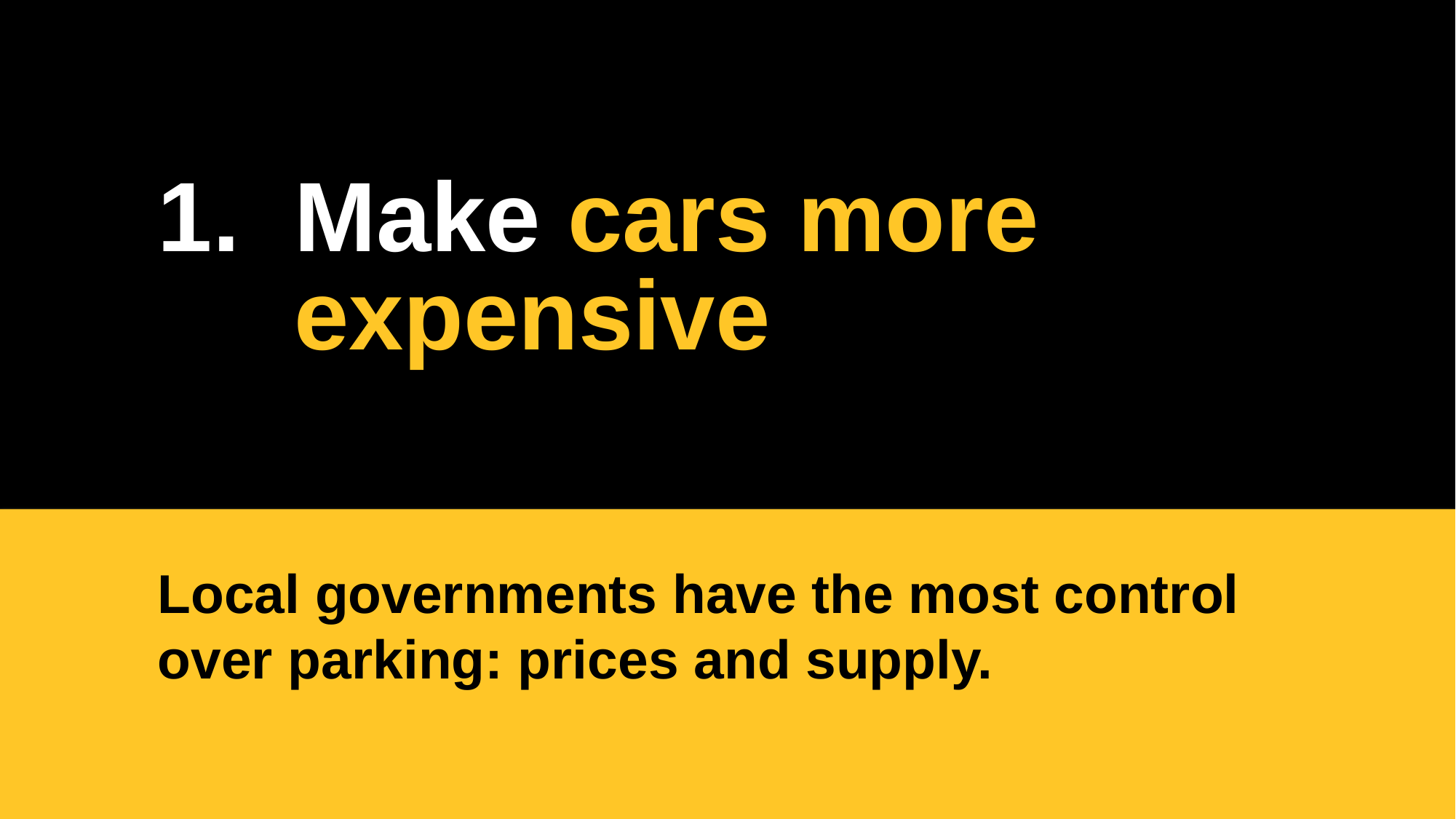

Make cars more expensive

Local governments have the most control over parking: prices and supply.